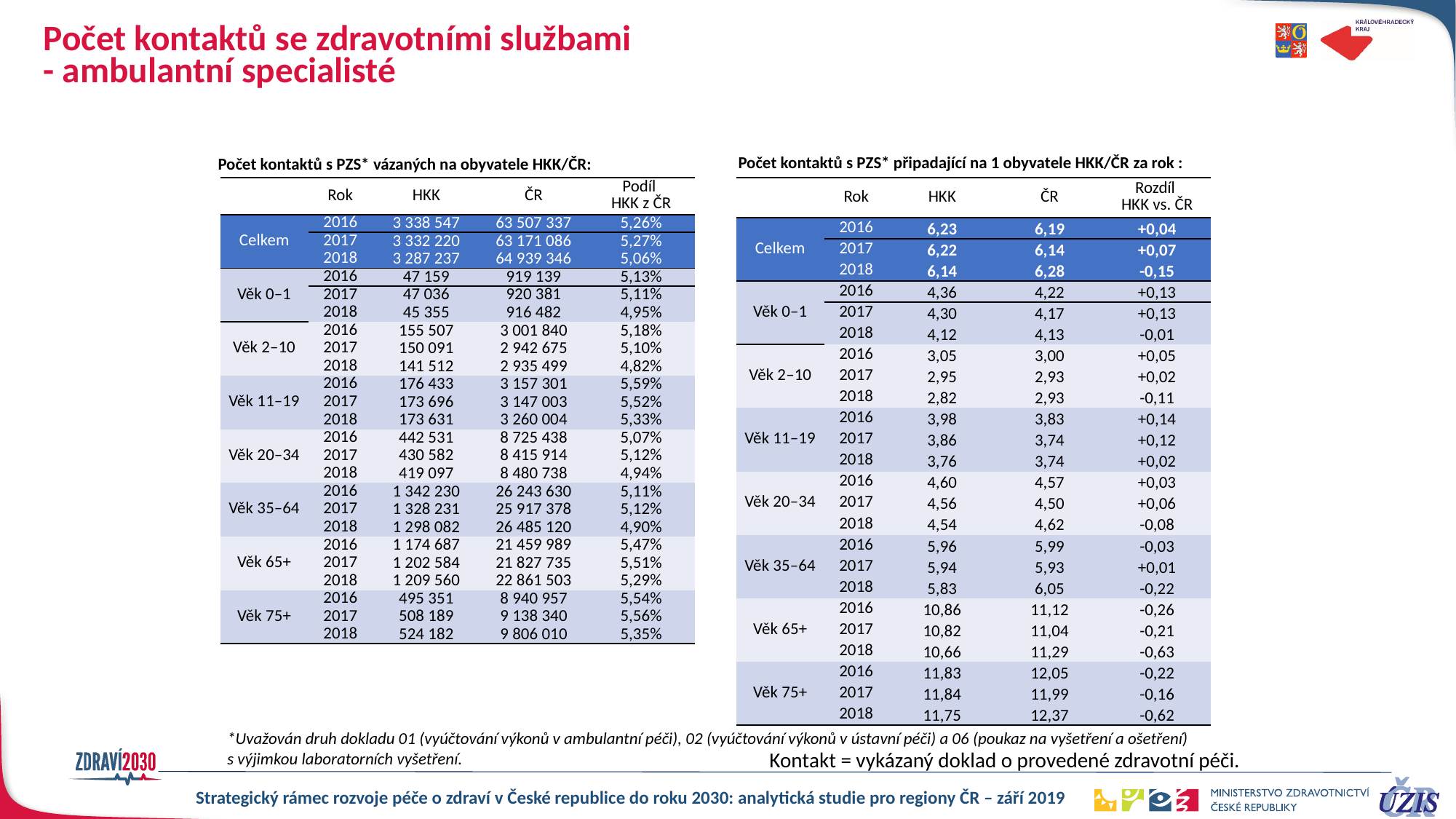

# Počet kontaktů se zdravotními službami - ambulantní specialisté
Počet kontaktů s PZS* připadající na 1 obyvatele HKK/ČR za rok :
Počet kontaktů s PZS* vázaných na obyvatele HKK/ČR:
|  | Rok | HKK | ČR | Podíl HKK z ČR |
| --- | --- | --- | --- | --- |
| Celkem | 2016 | 3 338 547 | 63 507 337 | 5,26% |
|  | 2017 | 3 332 220 | 63 171 086 | 5,27% |
|  | 2018 | 3 287 237 | 64 939 346 | 5,06% |
| Věk 0–1 | 2016 | 47 159 | 919 139 | 5,13% |
|  | 2017 | 47 036 | 920 381 | 5,11% |
|  | 2018 | 45 355 | 916 482 | 4,95% |
| Věk 2–10 | 2016 | 155 507 | 3 001 840 | 5,18% |
|  | 2017 | 150 091 | 2 942 675 | 5,10% |
|  | 2018 | 141 512 | 2 935 499 | 4,82% |
| Věk 11–19 | 2016 | 176 433 | 3 157 301 | 5,59% |
|  | 2017 | 173 696 | 3 147 003 | 5,52% |
|  | 2018 | 173 631 | 3 260 004 | 5,33% |
| Věk 20–34 | 2016 | 442 531 | 8 725 438 | 5,07% |
|  | 2017 | 430 582 | 8 415 914 | 5,12% |
|  | 2018 | 419 097 | 8 480 738 | 4,94% |
| Věk 35–64 | 2016 | 1 342 230 | 26 243 630 | 5,11% |
|  | 2017 | 1 328 231 | 25 917 378 | 5,12% |
|  | 2018 | 1 298 082 | 26 485 120 | 4,90% |
| Věk 65+ | 2016 | 1 174 687 | 21 459 989 | 5,47% |
|  | 2017 | 1 202 584 | 21 827 735 | 5,51% |
|  | 2018 | 1 209 560 | 22 861 503 | 5,29% |
| Věk 75+ | 2016 | 495 351 | 8 940 957 | 5,54% |
|  | 2017 | 508 189 | 9 138 340 | 5,56% |
|  | 2018 | 524 182 | 9 806 010 | 5,35% |
|  | Rok | HKK | ČR | Rozdíl HKK vs. ČR |
| --- | --- | --- | --- | --- |
| Celkem | 2016 | 6,23 | 6,19 | +0,04 |
|  | 2017 | 6,22 | 6,14 | +0,07 |
|  | 2018 | 6,14 | 6,28 | -0,15 |
| Věk 0–1 | 2016 | 4,36 | 4,22 | +0,13 |
|  | 2017 | 4,30 | 4,17 | +0,13 |
|  | 2018 | 4,12 | 4,13 | -0,01 |
| Věk 2–10 | 2016 | 3,05 | 3,00 | +0,05 |
|  | 2017 | 2,95 | 2,93 | +0,02 |
|  | 2018 | 2,82 | 2,93 | -0,11 |
| Věk 11–19 | 2016 | 3,98 | 3,83 | +0,14 |
|  | 2017 | 3,86 | 3,74 | +0,12 |
|  | 2018 | 3,76 | 3,74 | +0,02 |
| Věk 20–34 | 2016 | 4,60 | 4,57 | +0,03 |
|  | 2017 | 4,56 | 4,50 | +0,06 |
|  | 2018 | 4,54 | 4,62 | -0,08 |
| Věk 35–64 | 2016 | 5,96 | 5,99 | -0,03 |
|  | 2017 | 5,94 | 5,93 | +0,01 |
|  | 2018 | 5,83 | 6,05 | -0,22 |
| Věk 65+ | 2016 | 10,86 | 11,12 | -0,26 |
|  | 2017 | 10,82 | 11,04 | -0,21 |
|  | 2018 | 10,66 | 11,29 | -0,63 |
| Věk 75+ | 2016 | 11,83 | 12,05 | -0,22 |
|  | 2017 | 11,84 | 11,99 | -0,16 |
|  | 2018 | 11,75 | 12,37 | -0,62 |
*Uvažován druh dokladu 01 (vyúčtování výkonů v ambulantní péči), 02 (vyúčtování výkonů v ústavní péči) a 06 (poukaz na vyšetření a ošetření) s výjimkou laboratorních vyšetření.
Kontakt = vykázaný doklad o provedené zdravotní péči.